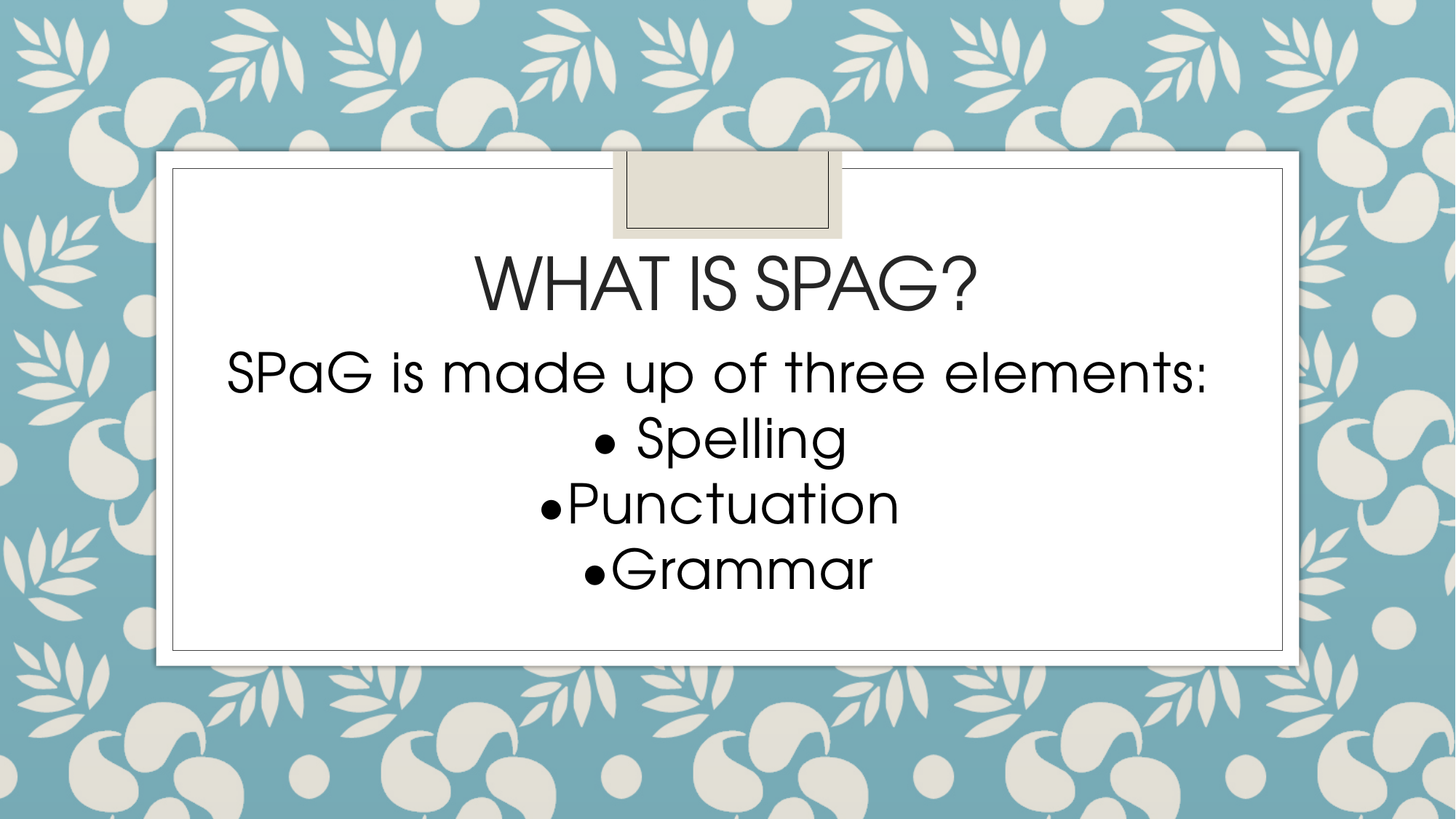

# What is spag?
SPaG is made up of three elements:
• Spelling
•Punctuation
•Grammar